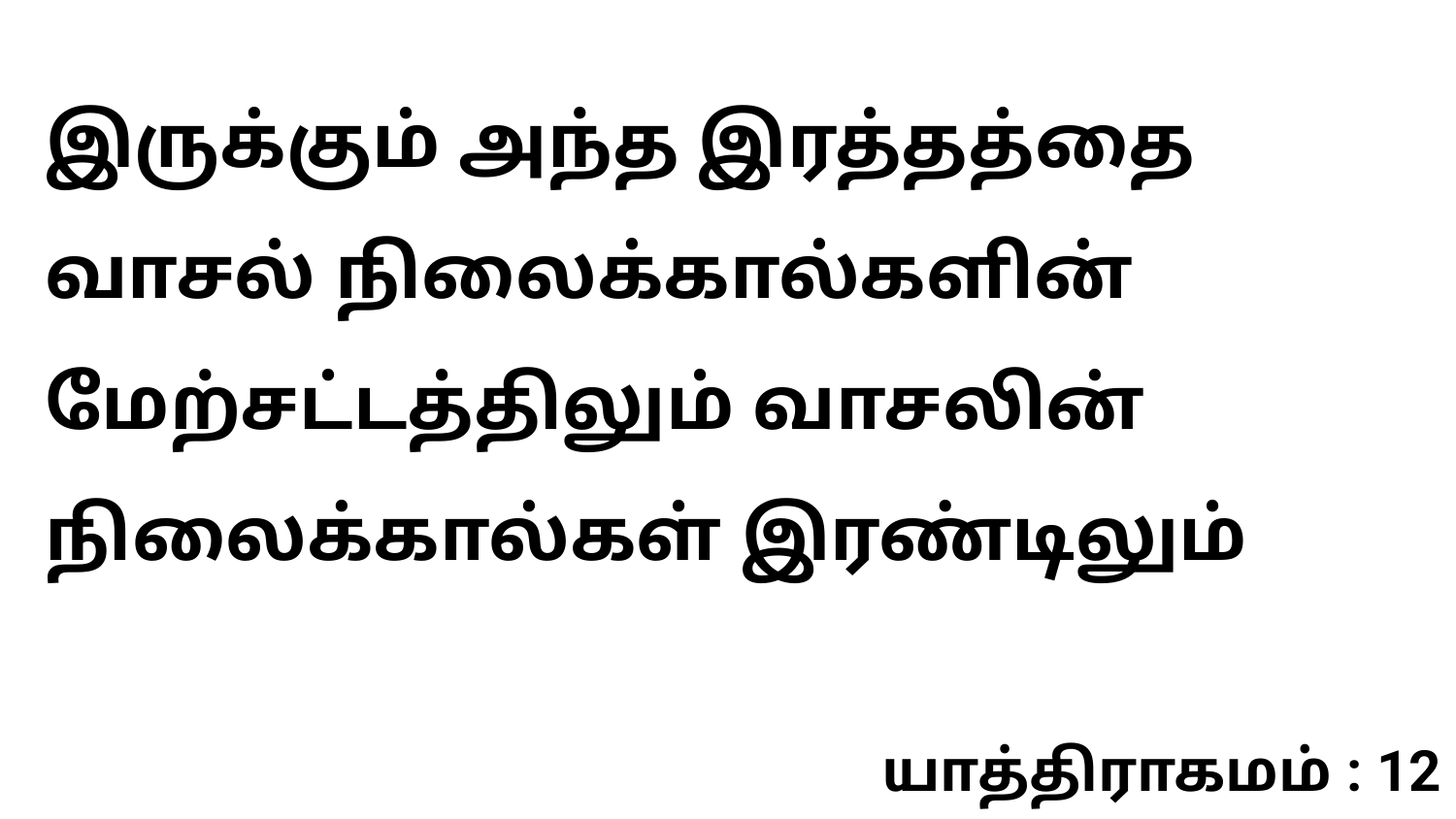

இருக்கும் அந்த இரத்தத்தை வாசல் நிலைக்கால்களின் மேற்சட்டத்திலும் வாசலின் நிலைக்கால்கள் இரண்டிலும்
யாத்திராகமம் : 12